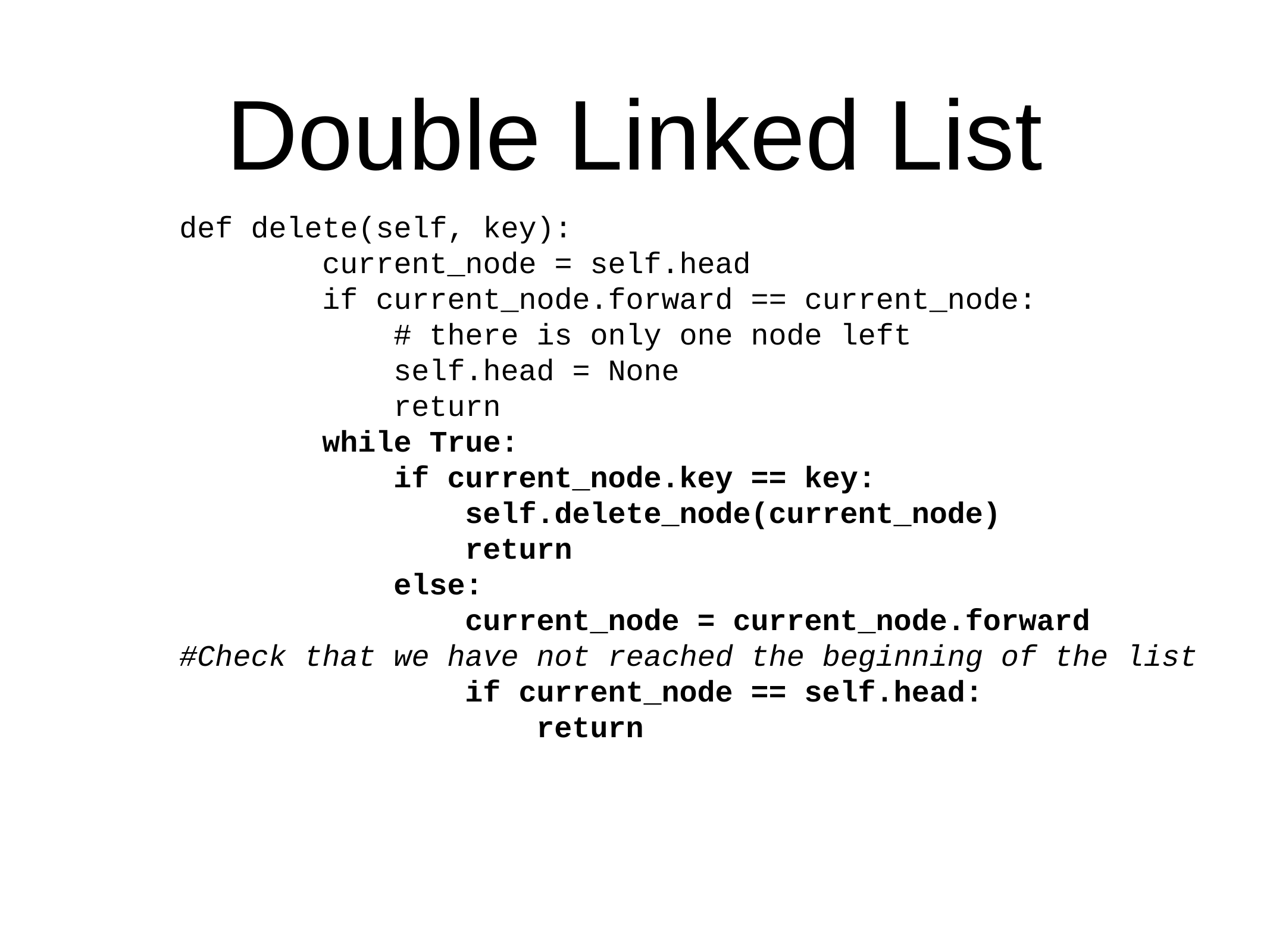

# Double Linked List
def delete(self, key):
        current_node = self.head
        if current_node.forward == current_node:
            # there is only one node left
            self.head = None
            return
        while True:
            if current_node.key == key:
                self.delete_node(current_node)
                return
            else:
                current_node = current_node.forward
#Check that we have not reached the beginning of the list
                if current_node == self.head:
                    return